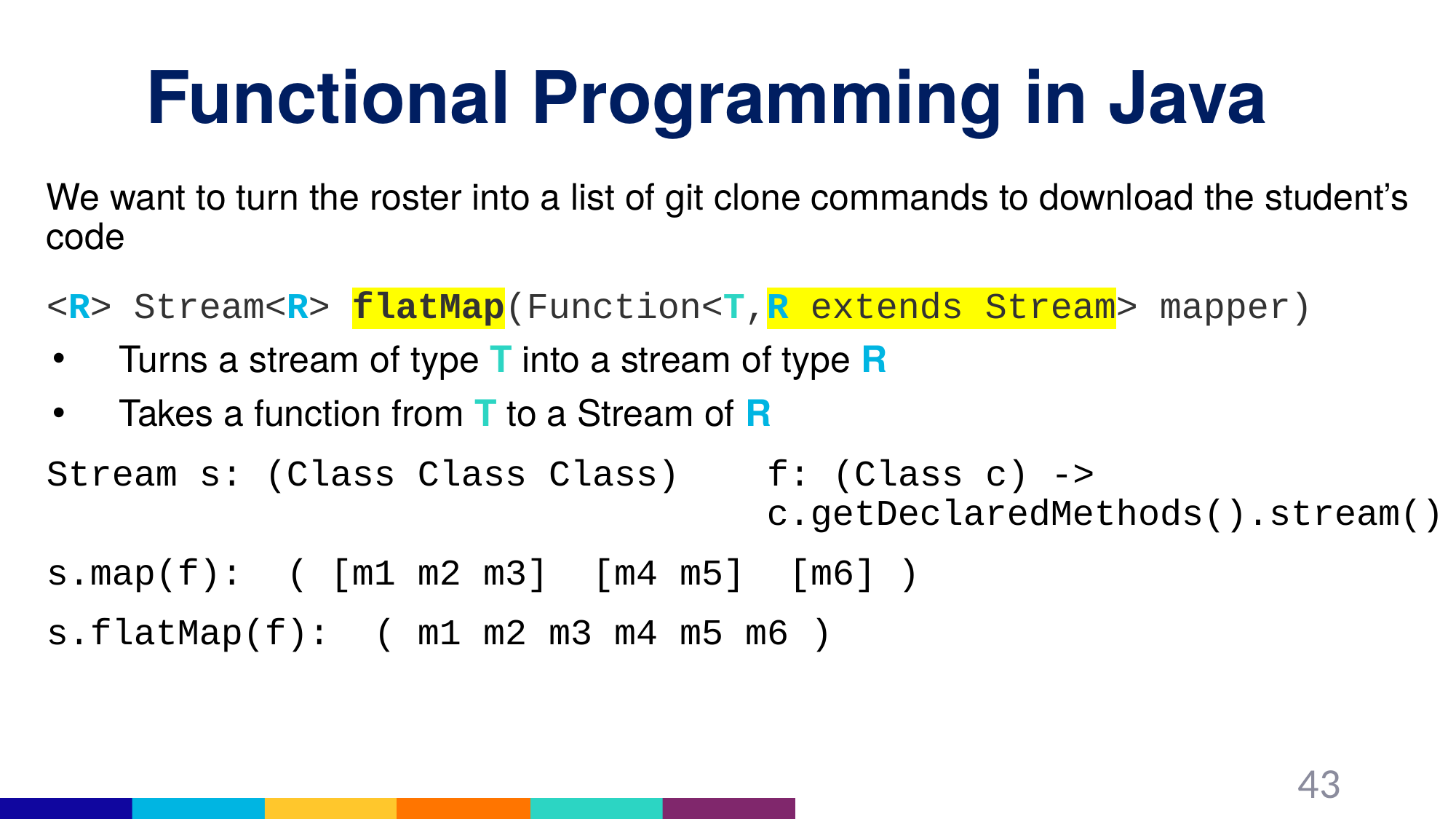

# Functional Programming in Java
We want to turn the roster into a list of git clone commands to download the student’s code
<R> Stream<R> flatMap(Function<T,R extends Stream> mapper)
Turns a stream of type T into a stream of type R
Takes a function from T to a Stream of R
Stream s: (Class Class Class)    f: (Class c) ->
						   c.getDeclaredMethods().stream()
s.map(f):  ( [m1 m2 m3]  [m4 m5]  [m6] )
s.flatMap(f):  ( m1 m2 m3 m4 m5 m6 )

43